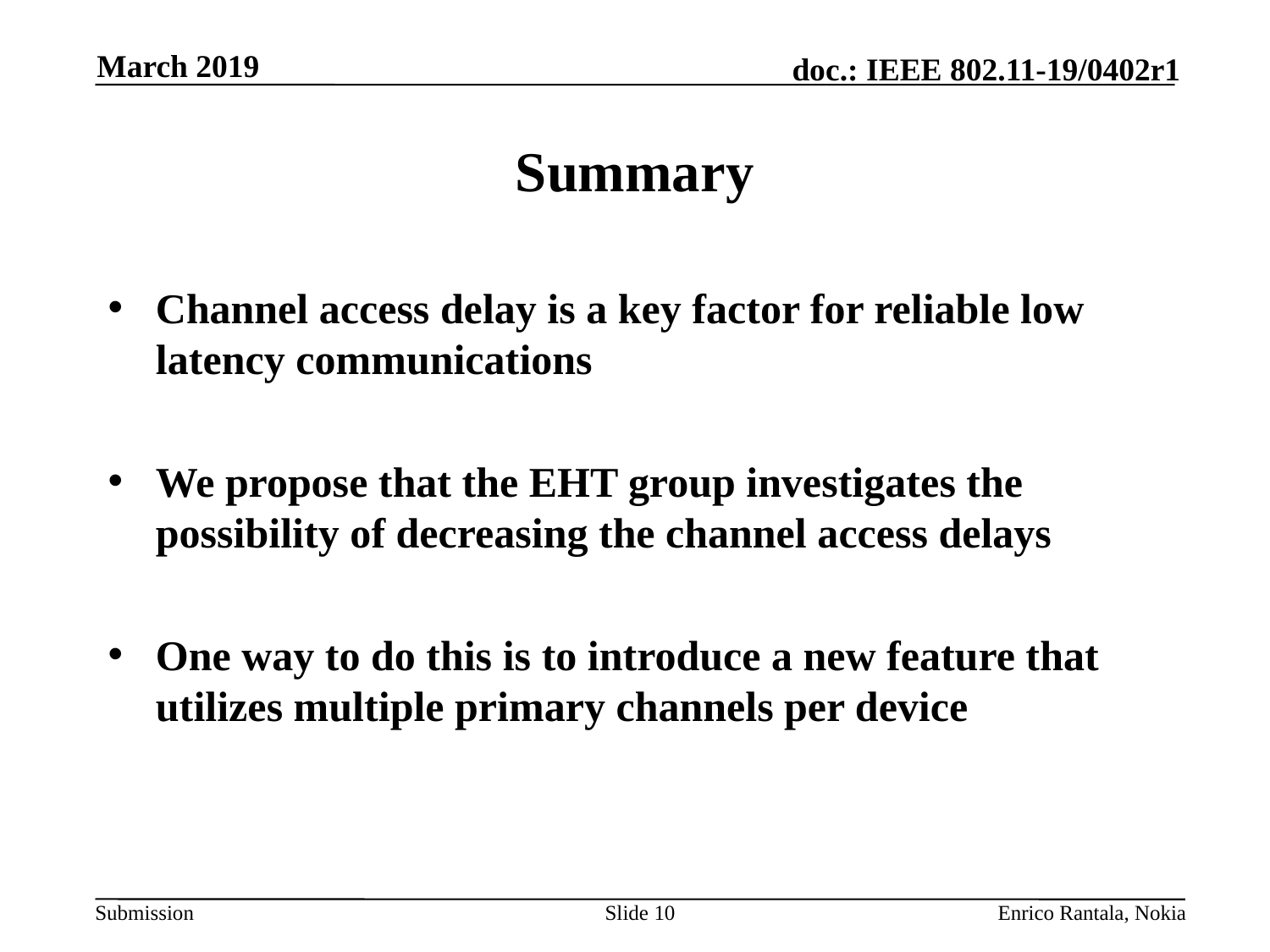

March 2019
# Summary
Channel access delay is a key factor for reliable low latency communications

We propose that the EHT group investigates the possibility of decreasing the channel access delays

One way to do this is to introduce a new feature that utilizes multiple primary channels per device
Slide 10
Enrico Rantala, Nokia